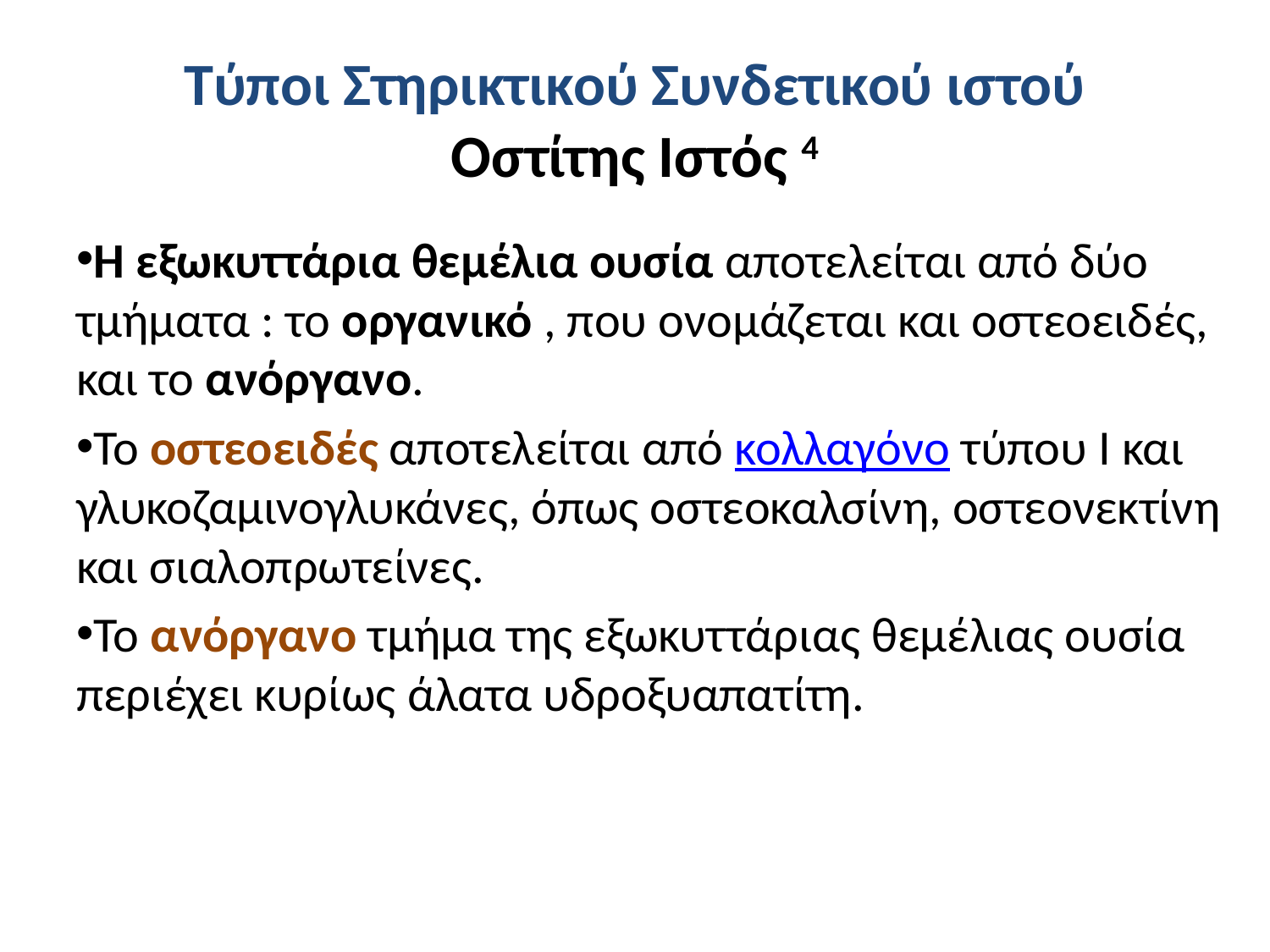

# Τύποι Στηρικτικού Συνδετικού ιστού Οστίτης Ιστός 4
Η εξωκυττάρια θεμέλια ουσία αποτελείται από δύο τμήματα : το οργανικό , που ονομάζεται και οστεοειδές, και το ανόργανο.
Το οστεοειδές αποτελείται από κολλαγόνο τύπου Ι και γλυκοζαμινογλυκάνες, όπως oστεοκαλσίνη, οστεονεκτίνη και σιαλοπρωτείνες.
Το ανόργανο τμήμα της εξωκυττάριας θεμέλιας ουσία περιέχει κυρίως άλατα υδροξυαπατίτη.